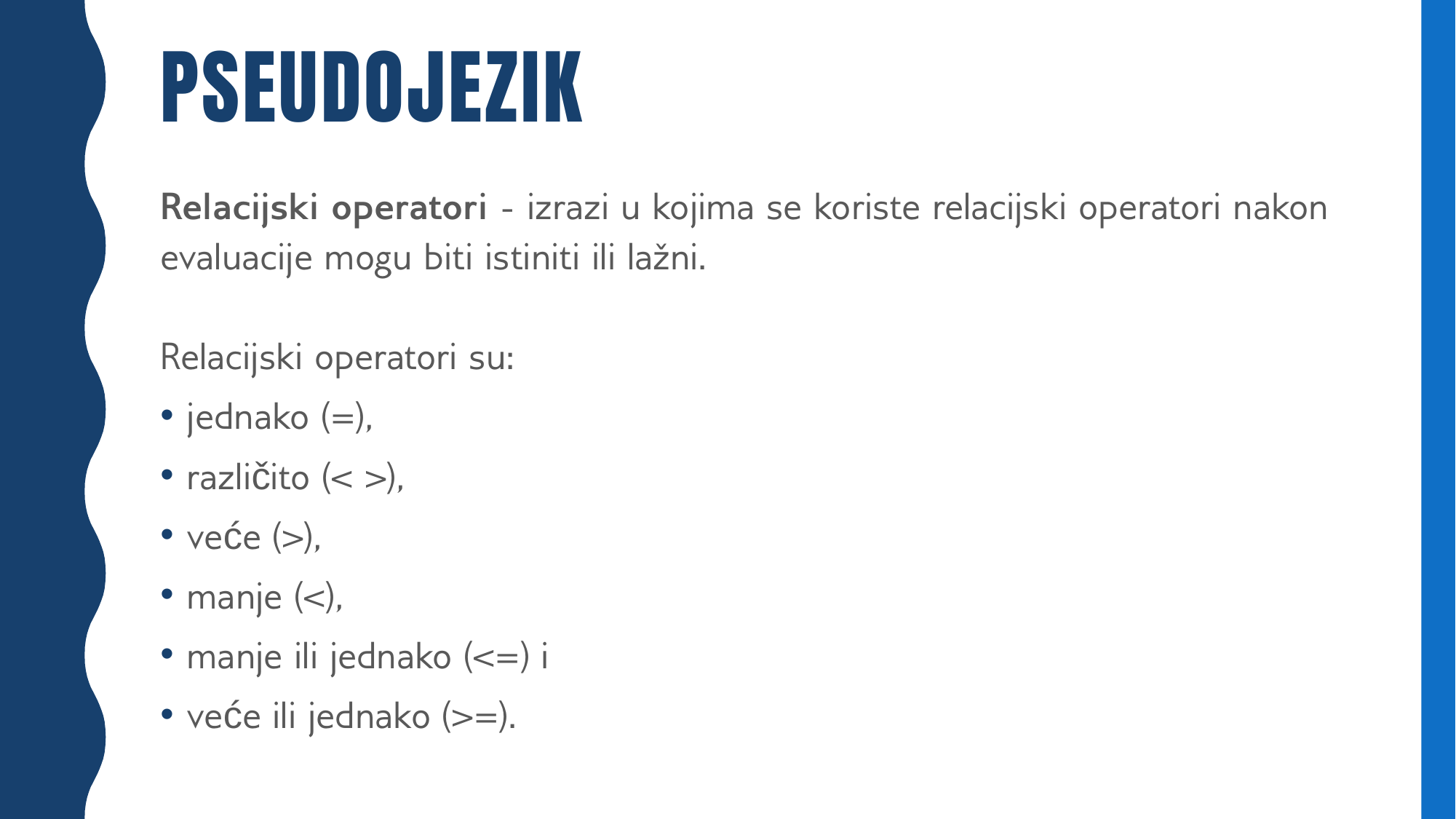

# Pseudojezik
Relacijski operatori - izrazi u kojima se koriste relacijski operatori nakon evaluacije mogu biti istiniti ili lažni.

Relacijski operatori su:
jednako (=),
različito (< >),
veće (>),
manje (<),
manje ili jednako (<=) i
veće ili jednako (>=).